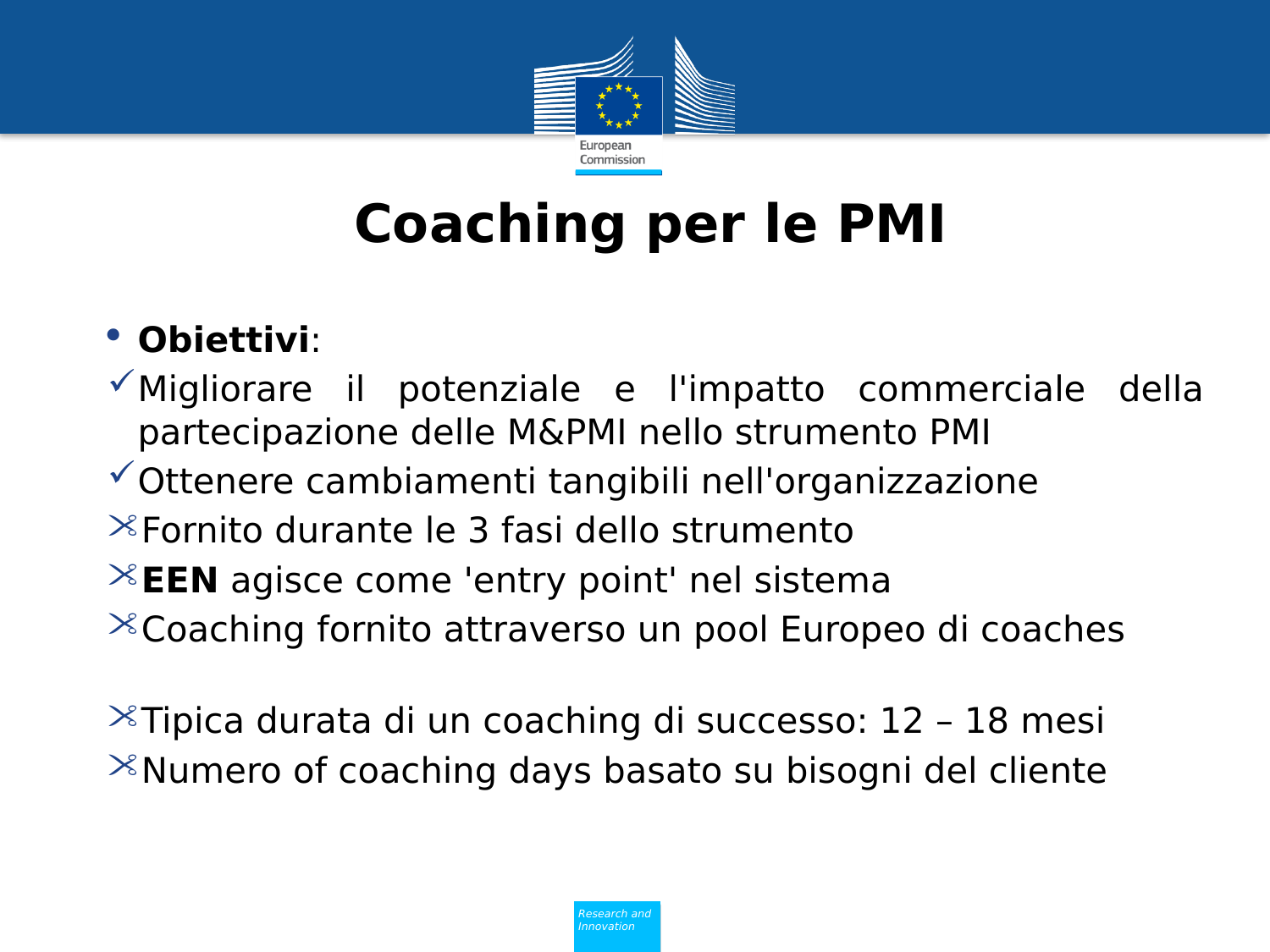

Coaching per le PMI

Obiettivi:
Migliorare il potenziale e l'impatto commerciale della partecipazione delle M&PMI nello strumento PMI
Ottenere cambiamenti tangibili nell'organizzazione
Fornito durante le 3 fasi dello strumento
EEN agisce come 'entry point' nel sistema
Coaching fornito attraverso un pool Europeo di coaches

Tipica durata di un coaching di successo: 12 – 18 mesi
Numero of coaching days basato su bisogni del cliente